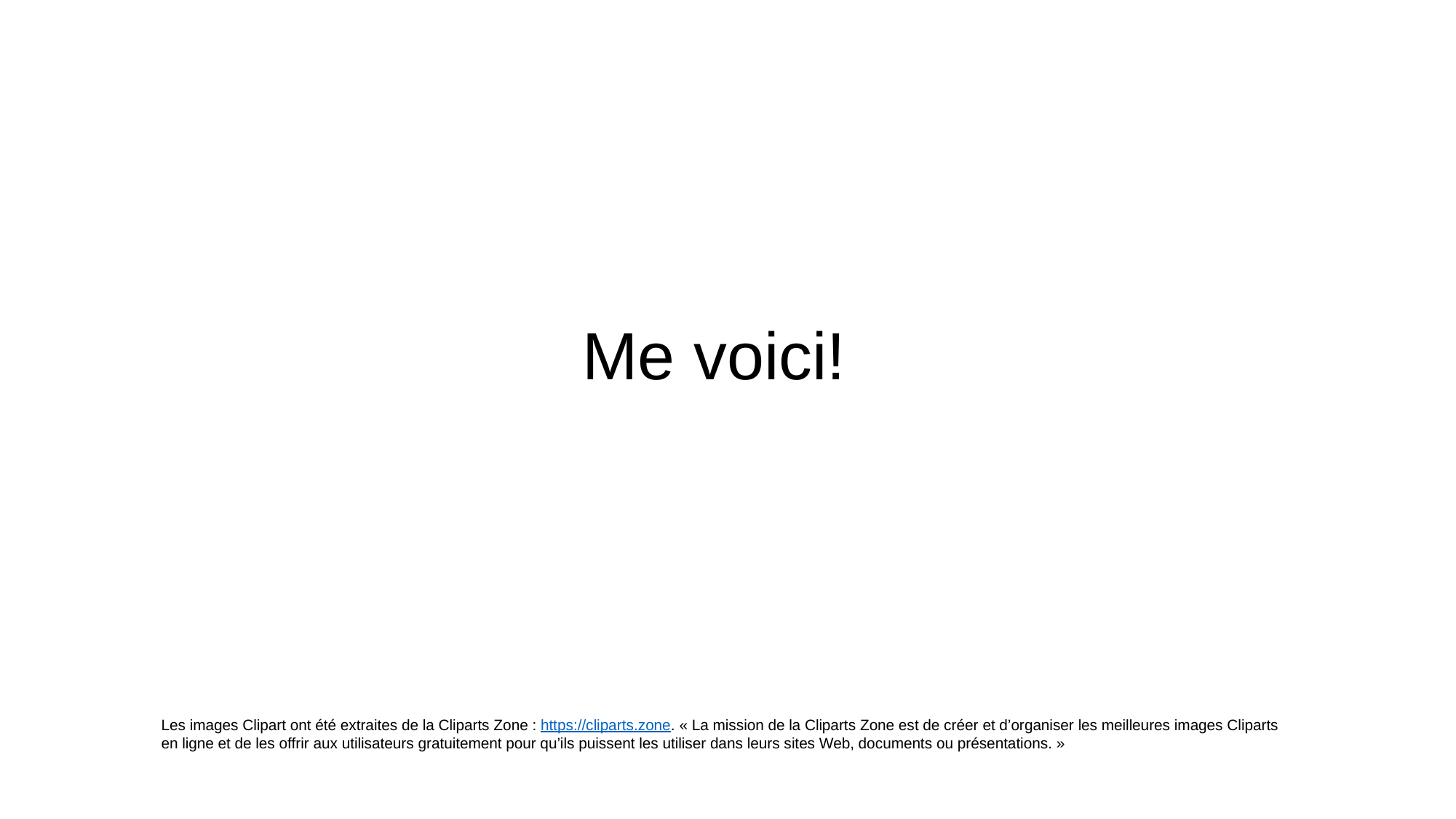

# Me voici!
Les images Clipart ont été extraites de la Cliparts Zone : https://cliparts.zone. « La mission de la Cliparts Zone est de créer et d’organiser les meilleures images Cliparts en ligne et de les offrir aux utilisateurs gratuitement pour qu’ils puissent les utiliser dans leurs sites Web, documents ou présentations. »